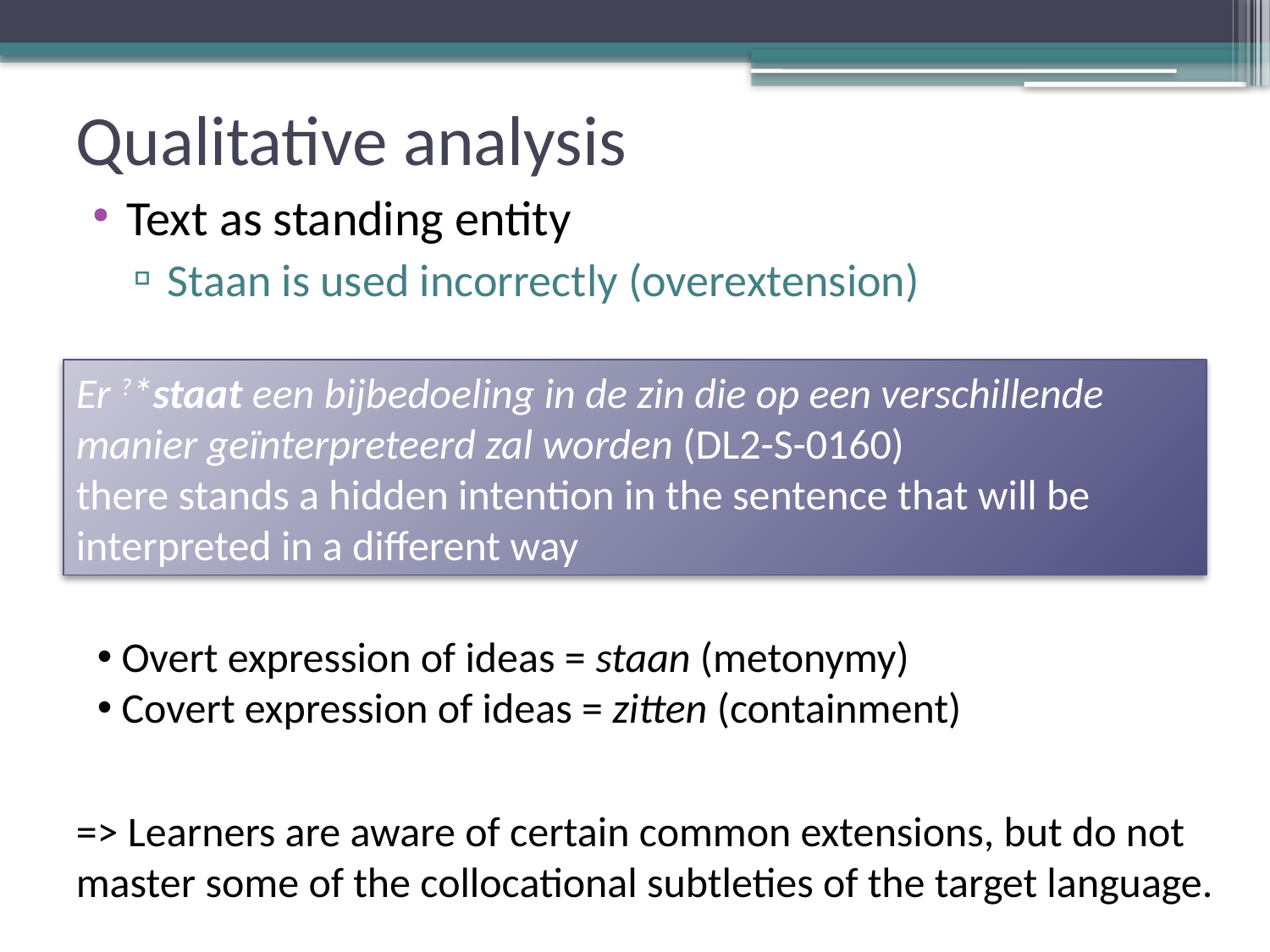

# Qualitative analysis
Text as standing entity
Staan is used incorrectly (overextension)
Er ?*staat een bijbedoeling in de zin die op een verschillende manier geïnterpreteerd zal worden (DL2-S-0160)
there stands a hidden intention in the sentence that will be interpreted in a different way
 Overt expression of ideas = staan (metonymy)
 Covert expression of ideas = zitten (containment)

=> Learners are aware of certain common extensions, but do not master some of the collocational subtleties of the target language.